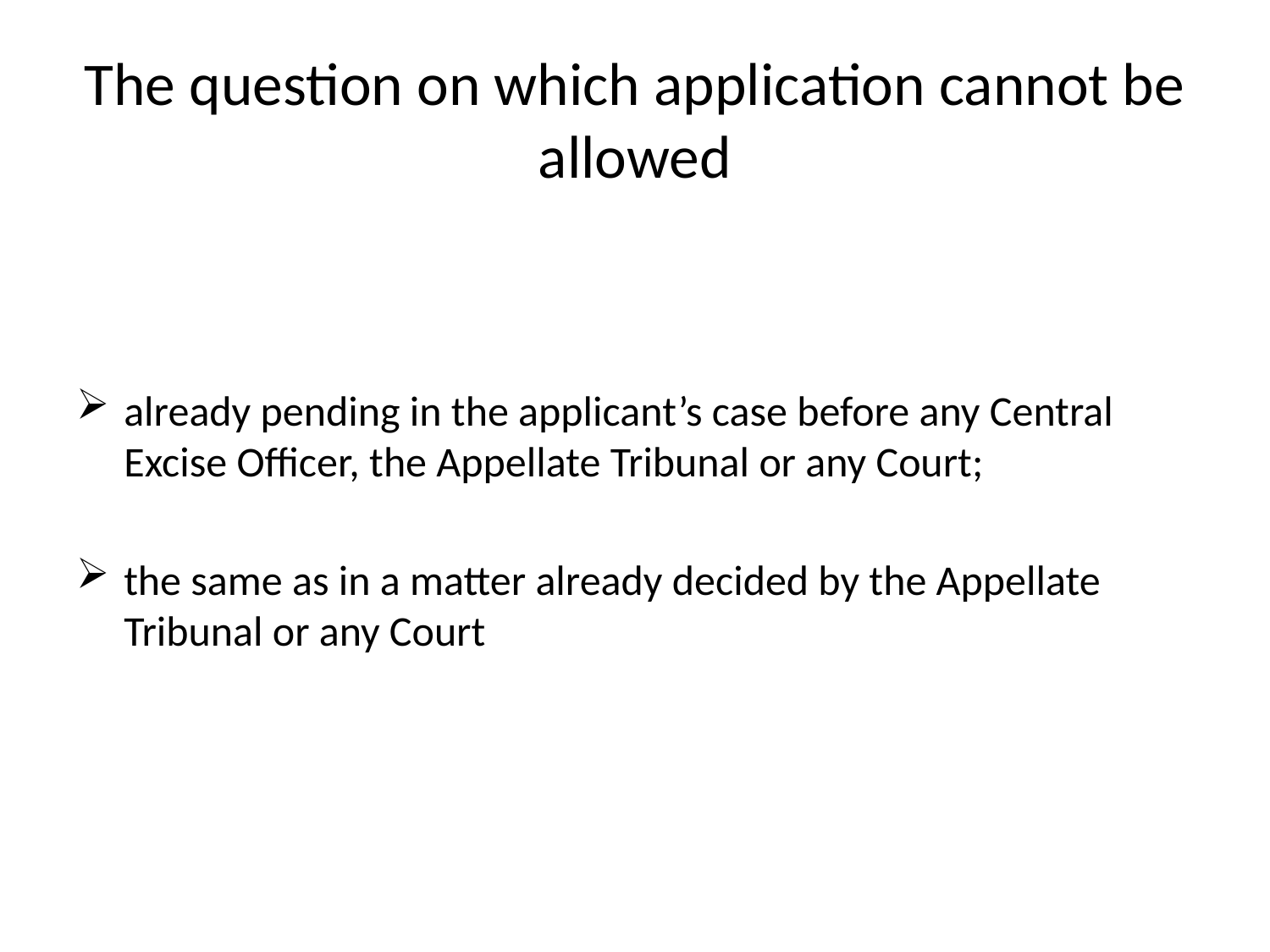

# The question on which application cannot be allowed

already pending in the applicant’s case before any Central Excise Officer, the Appellate Tribunal or any Court;

the same as in a matter already decided by the Appellate Tribunal or any Court